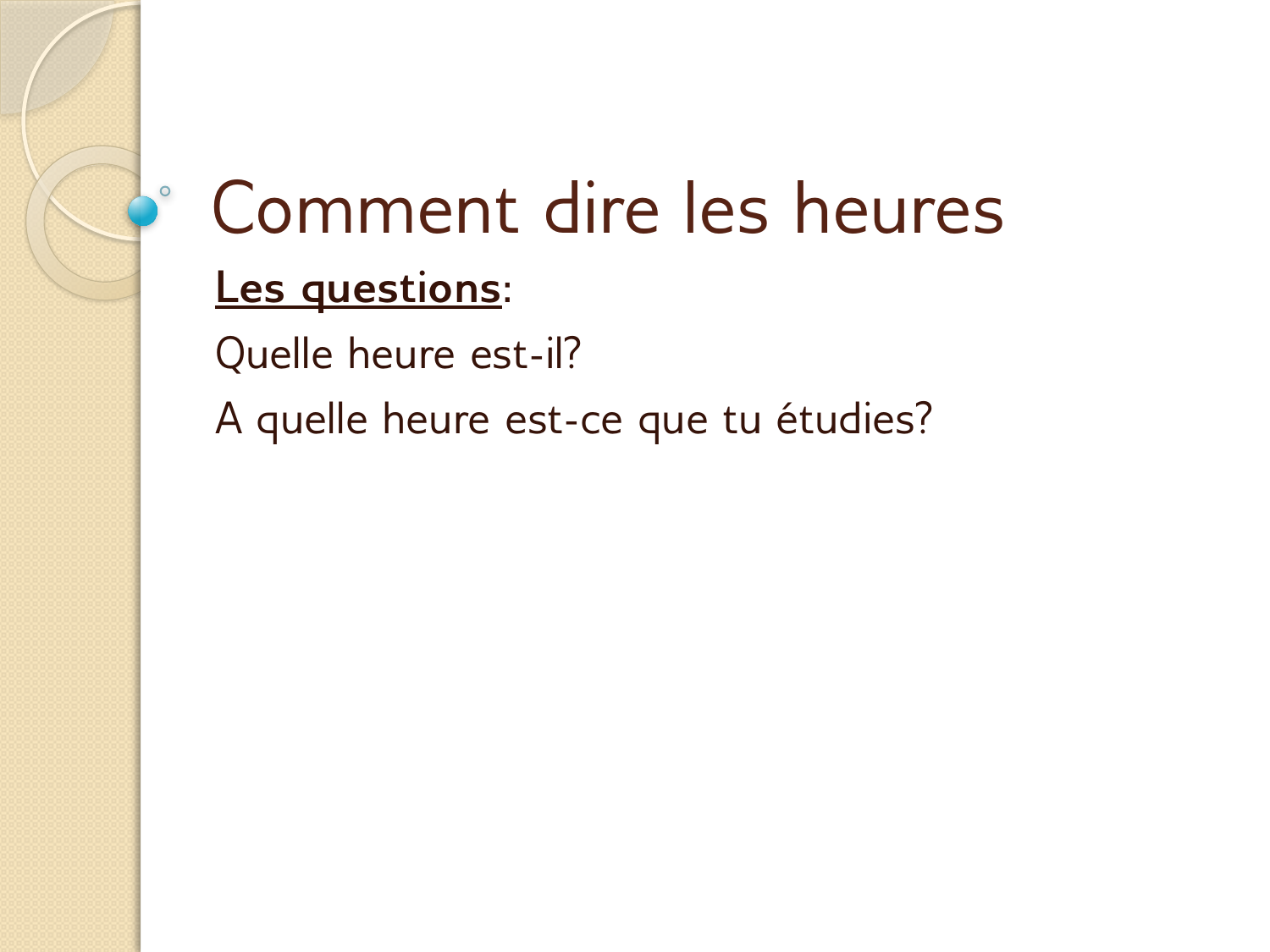

# Comment dire les heures
Les questions:
Quelle heure est-il?
A quelle heure est-ce que tu étudies?